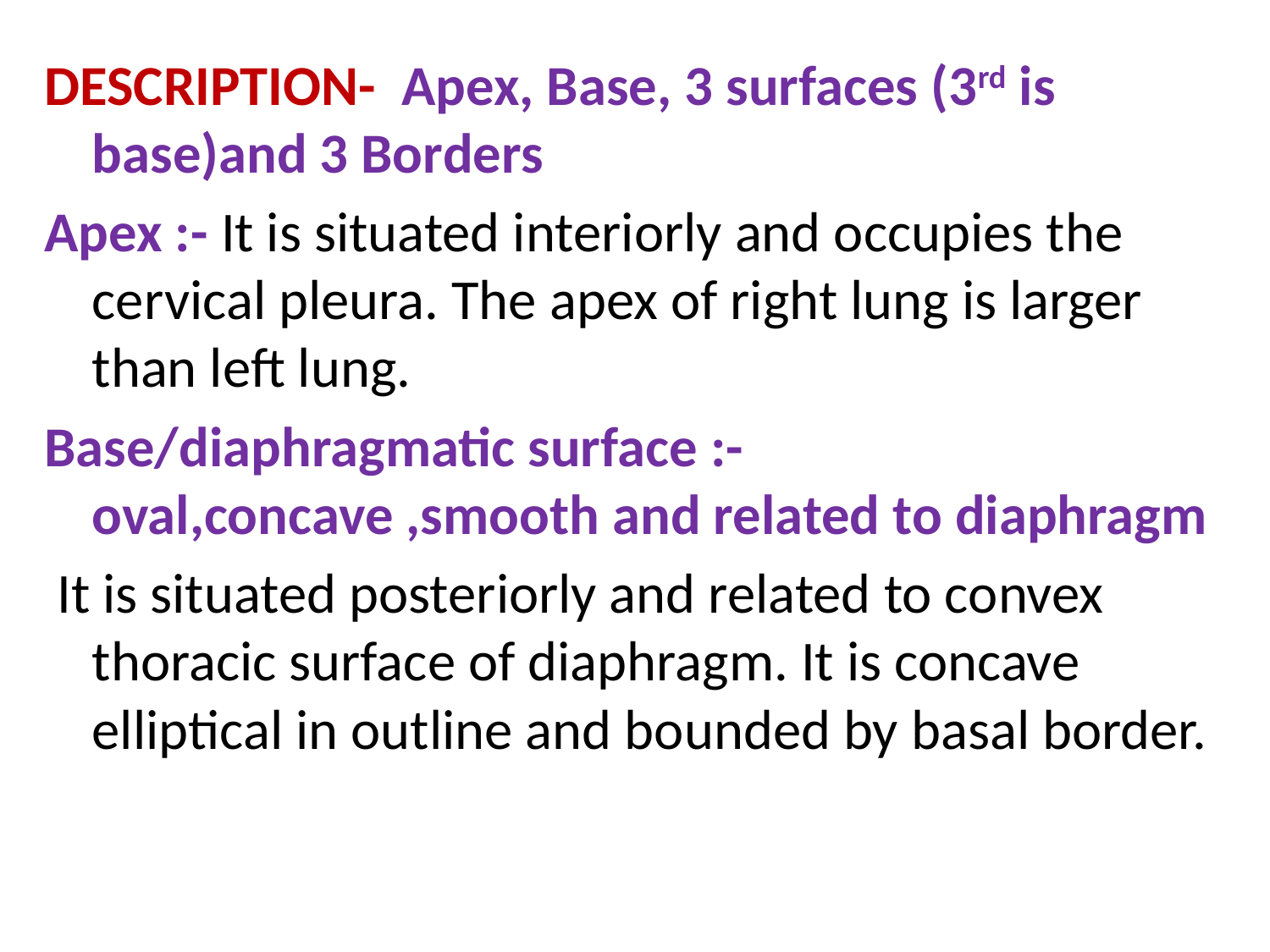

DESCRIPTION-  Apex, Base, 3 surfaces (3rd is base)and 3 Borders
Apex :- It is situated interiorly and occupies the cervical pleura. The apex of right lung is larger than left lung.
Base/diaphragmatic surface :- oval,concave ,smooth and related to diaphragm
 It is situated posteriorly and related to convex thoracic surface of diaphragm. It is concave elliptical in outline and bounded by basal border.